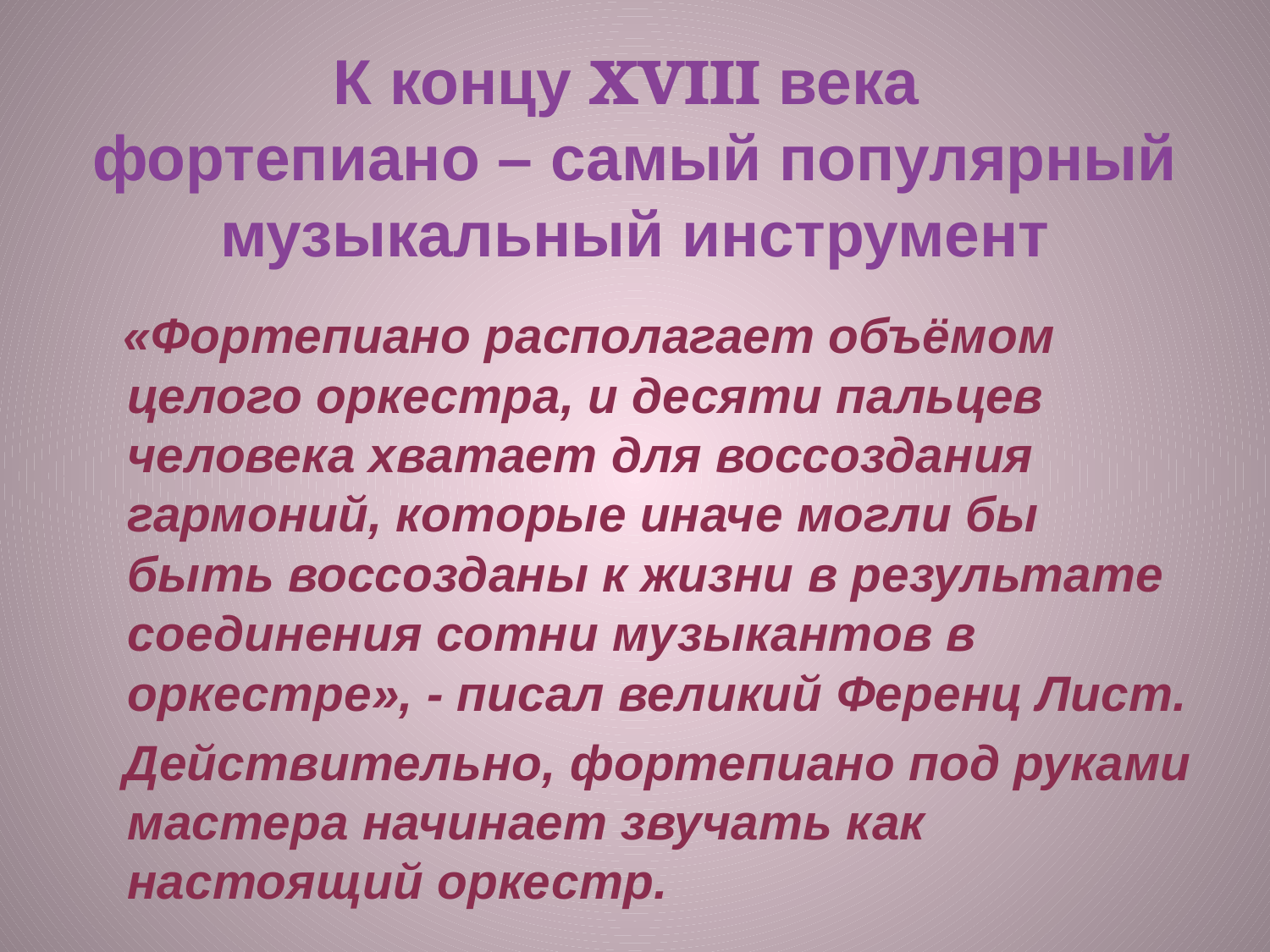

# К концу XVIII века фортепиано – самый популярный музыкальный инструмент
   «Фортепиано располагает объёмом целого оркестра, и десяти пальцев человека хватает для воссоздания гармоний, которые иначе могли бы быть воссозданы к жизни в результате соединения сотни музыкантов в оркестре», - писал великий Ференц Лист.
   Действительно, фортепиано под руками мастера начинает звучать как настоящий оркестр.